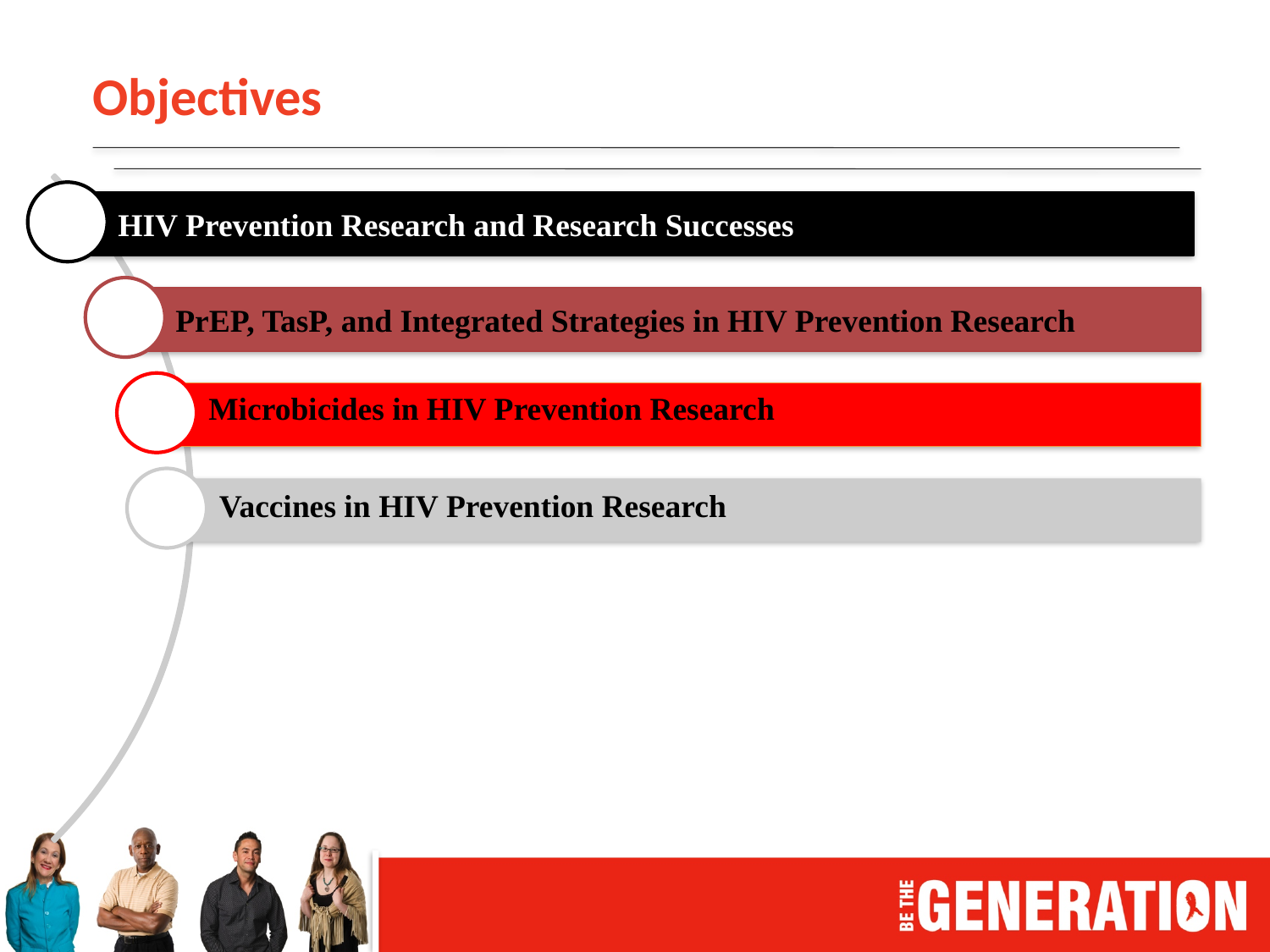

# Objectives

HIV Prevention Research and Research Successes

PrEP, TasP, and Integrated Strategies in HIV Prevention Research

Microbicides in HIV Prevention Research

Vaccines in HIV Prevention Research